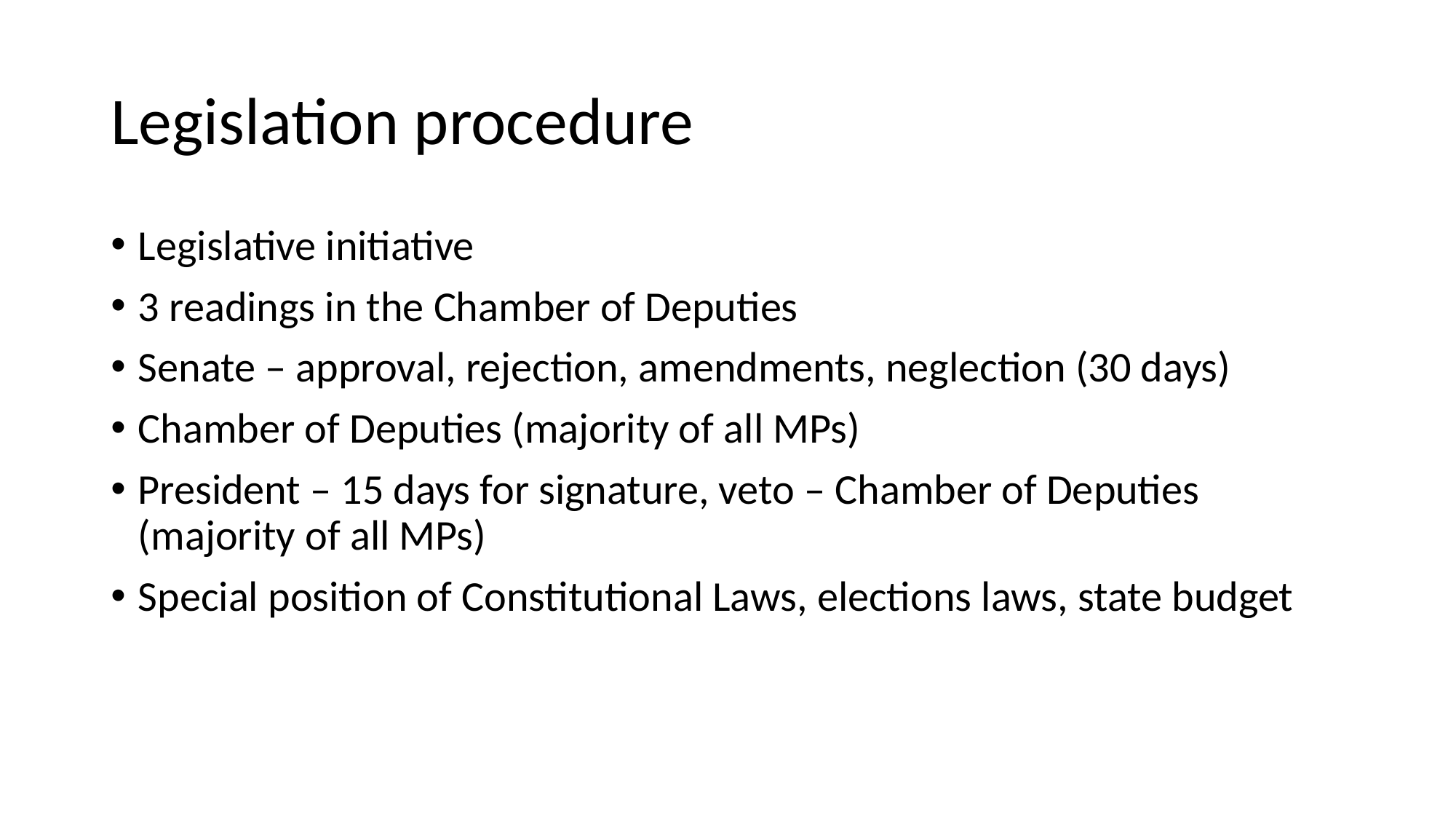

# Legislation procedure
Legislative initiative
3 readings in the Chamber of Deputies
Senate – approval, rejection, amendments, neglection (30 days)
Chamber of Deputies (majority of all MPs)
President – 15 days for signature, veto – Chamber of Deputies (majority of all MPs)
Special position of Constitutional Laws, elections laws, state budget